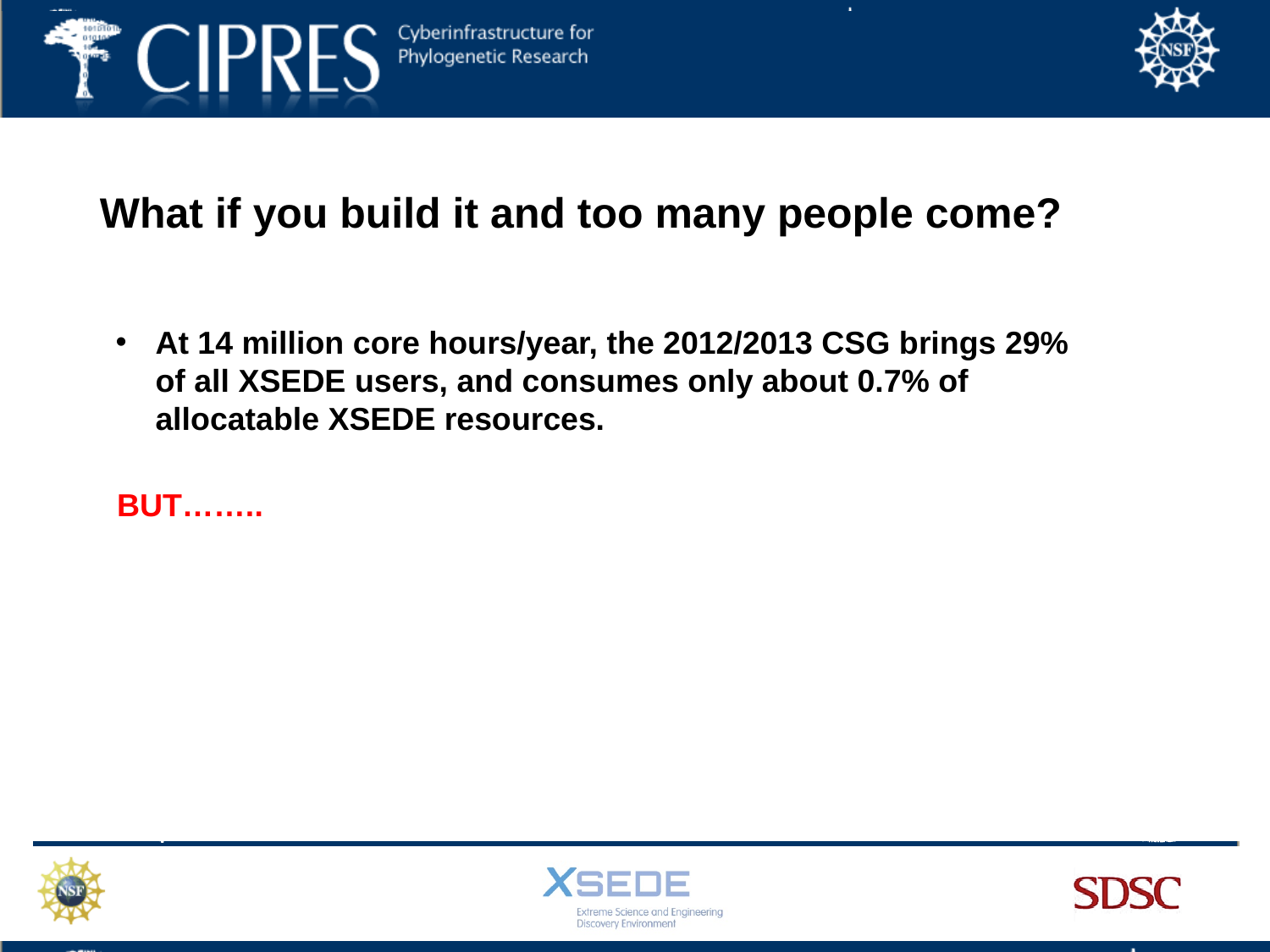

What if you build it and too many people come?
At 14 million core hours/year, the 2012/2013 CSG brings 29% of all XSEDE users, and consumes only about 0.7% of allocatable XSEDE resources.
BUT……..